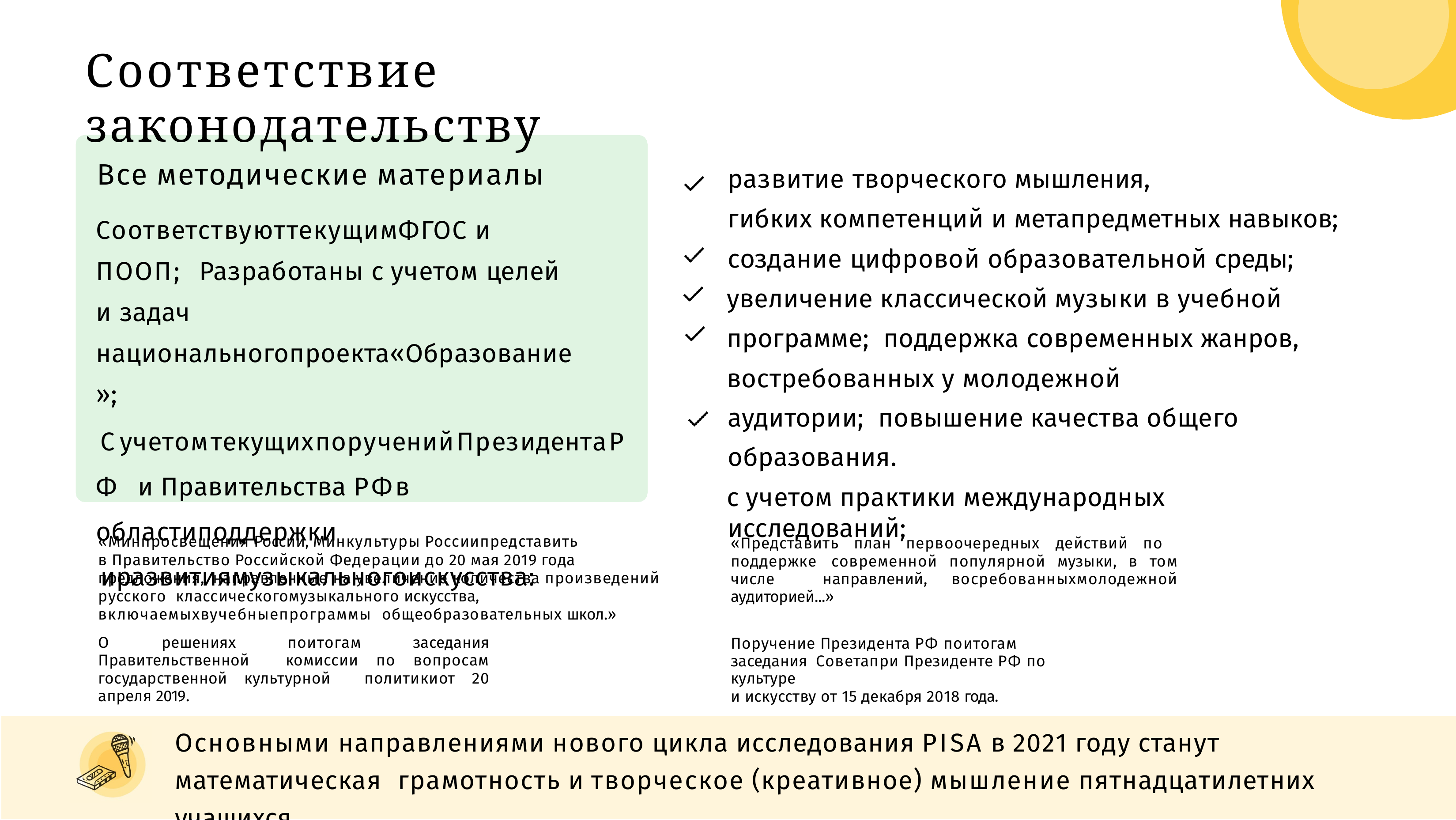

# Соответствие законодательству

развитие творческого мышления,
гибких компетенций и метапредметных навыков;
создание цифровой образовательной среды;  увеличение классической музыки в учебной программе;  поддержка современных жанров,
востребованных у молодежной аудитории;  повышение качества общего образования.
с учетом практики международных исследований;
Все методические материалы
CоответствуюттекущимФГОС и ПООП;  Разработаны с учетом целей и задач  национальногопроекта«Образование»;
CучетомтекущихпорученийПрезидентаРФ  и Правительства РФв областиподдержки
иразвитиямузыкальногоискусства:

«Минпросвещения России, Минкультуры Россиипредставить
в Правительство Российской Федерации до 20 мая 2019 года предложения,  направленные на увеличение количества произведений русского  классическогомузыкального искусства, включаемыхвучебныепрограммы  общеобразовательных школ.»
О решениях поитогам заседания Правительственной  комиссии по вопросам государственной культурной  политикиот 20 апреля 2019.
«Представить план первоочередных действий по  поддержке современной популярной музыки, в том числе  направлений, восребованныхмолодежной аудиторией...»
Поручение Президента РФ поитогам заседания  Советапри Президенте РФ по культуре
и искусству от 15 декабря 2018 года.

Основными направлениями нового цикла исследования PISA в 2021 году станут математическая  грамотность и творческое (креативное) мышление пятнадцатилетних учащихся.